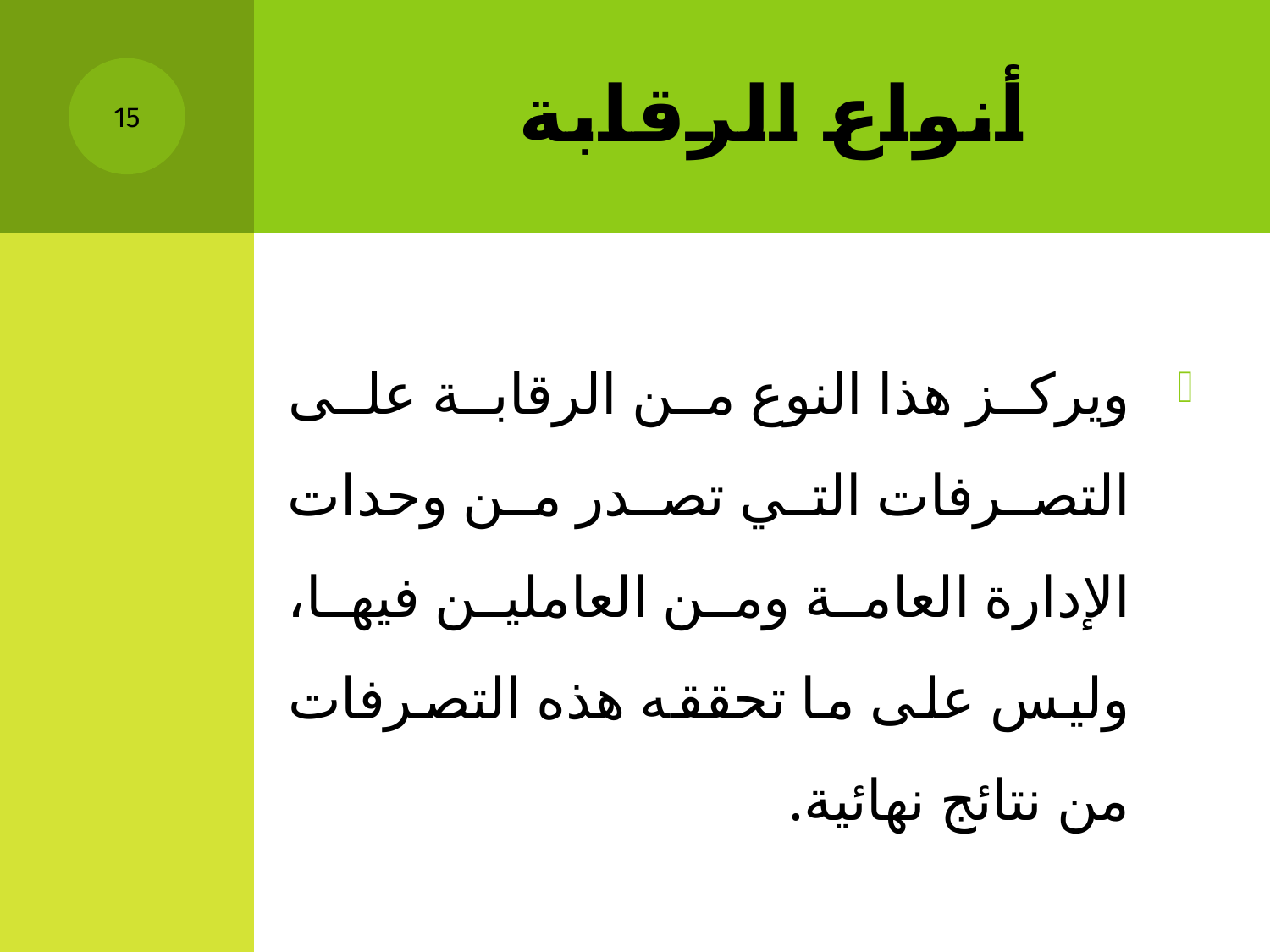

# أنواع الرقابة
15
ويركز هذا النوع من الرقابة على التصرفات التي تصدر من وحدات الإدارة العامة ومن العاملين فيها، وليس على ما تحققه هذه التصرفات من نتائج نهائية.